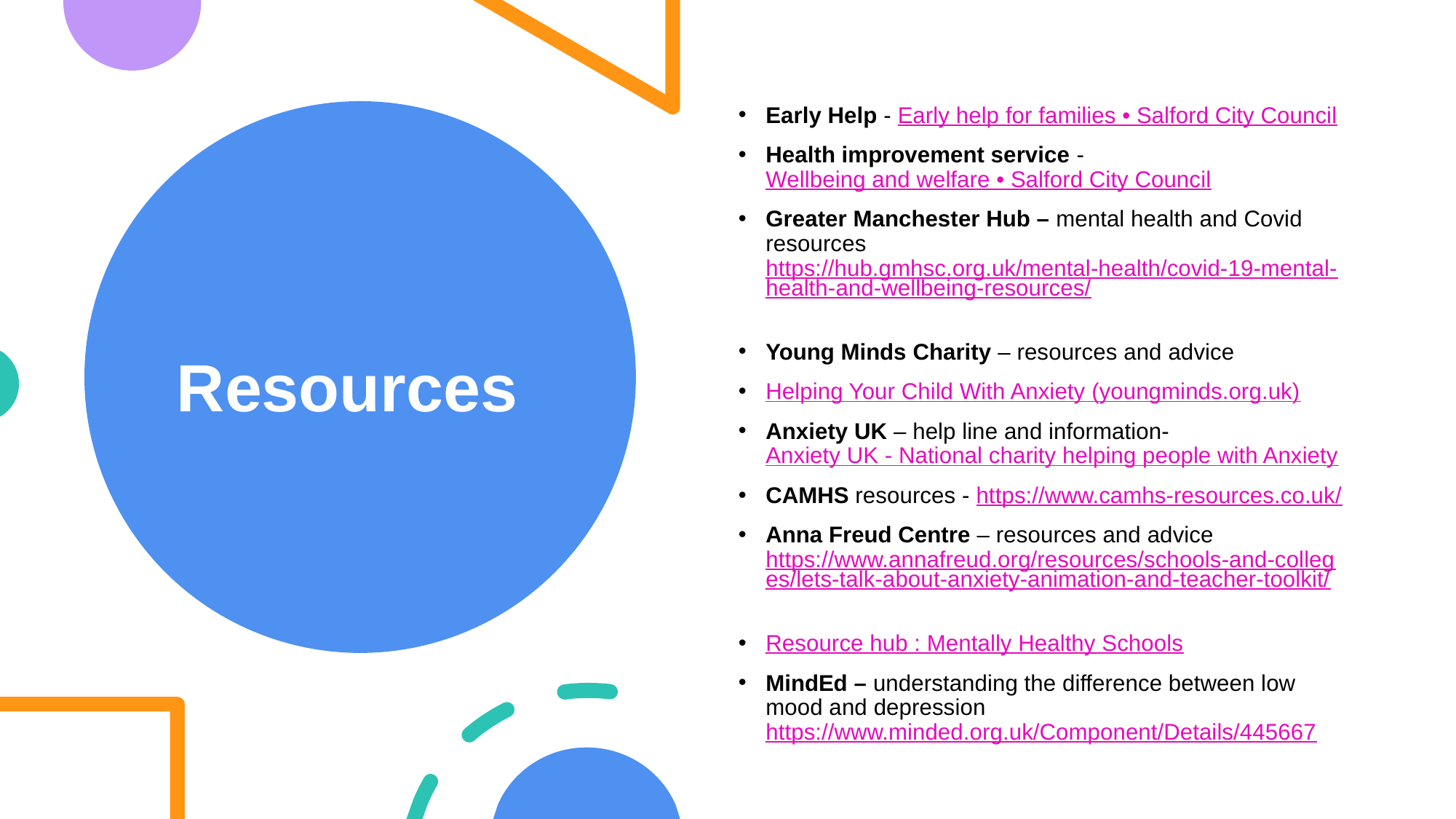

Early Help - Early help for families • Salford City Council
Health improvement service - Wellbeing and welfare • Salford City Council
Greater Manchester Hub – mental health and Covid resources https://hub.gmhsc.org.uk/mental-health/covid-19-mental-health-and-wellbeing-resources/
Young Minds Charity – resources and advice
Helping Your Child With Anxiety (youngminds.org.uk)
Anxiety UK – help line and information- Anxiety UK - National charity helping people with Anxiety
CAMHS resources - https://www.camhs-resources.co.uk/
Anna Freud Centre – resources and advice https://www.annafreud.org/resources/schools-and-colleges/lets-talk-about-anxiety-animation-and-teacher-toolkit/
Resource hub : Mentally Healthy Schools
MindEd – understanding the difference between low mood and depression https://www.minded.org.uk/Component/Details/445667

# Resources